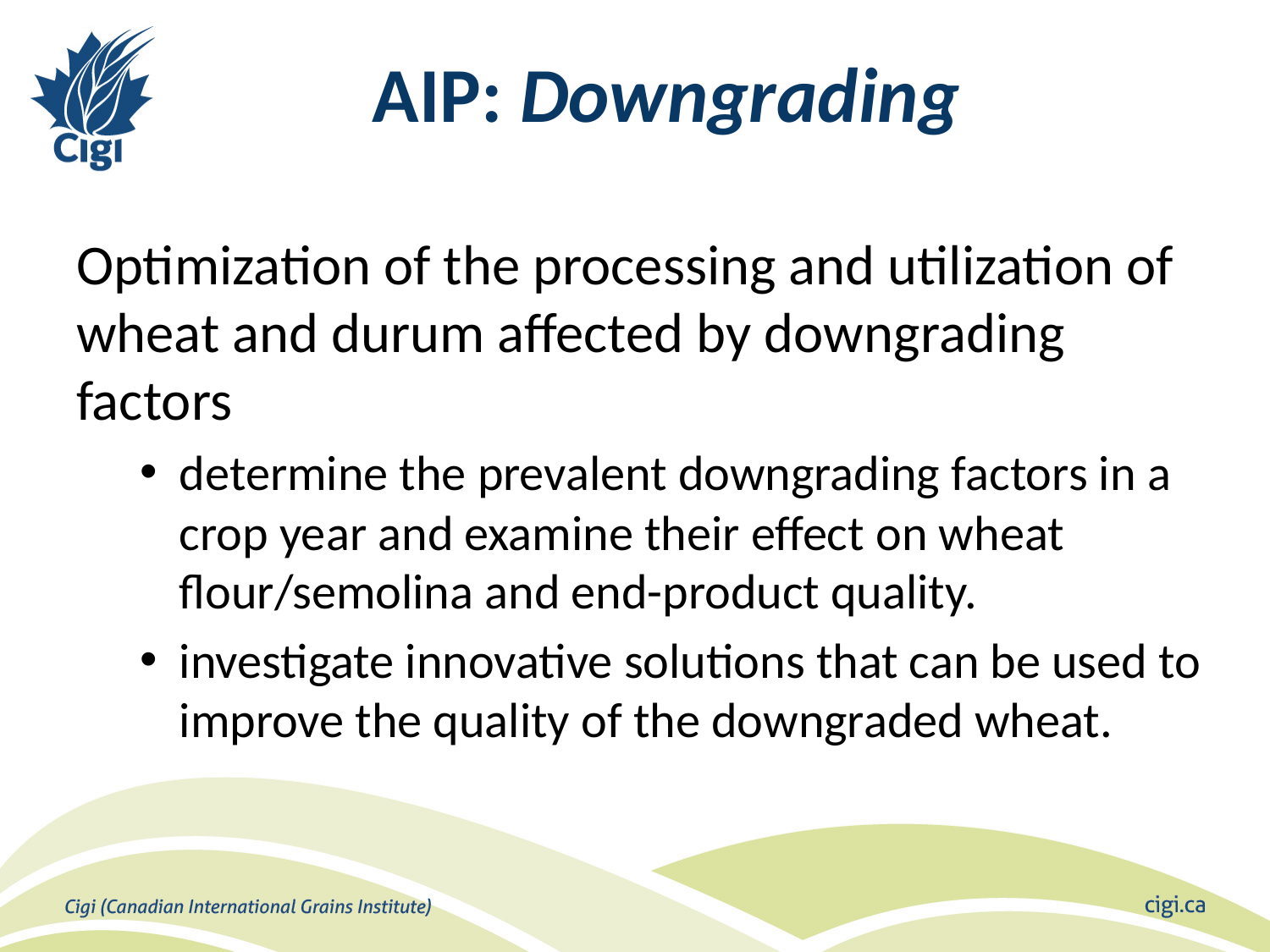

# AIP: Downgrading
Optimization of the processing and utilization of wheat and durum affected by downgrading factors
determine the prevalent downgrading factors in a crop year and examine their effect on wheat flour/semolina and end-product quality.
investigate innovative solutions that can be used to improve the quality of the downgraded wheat.